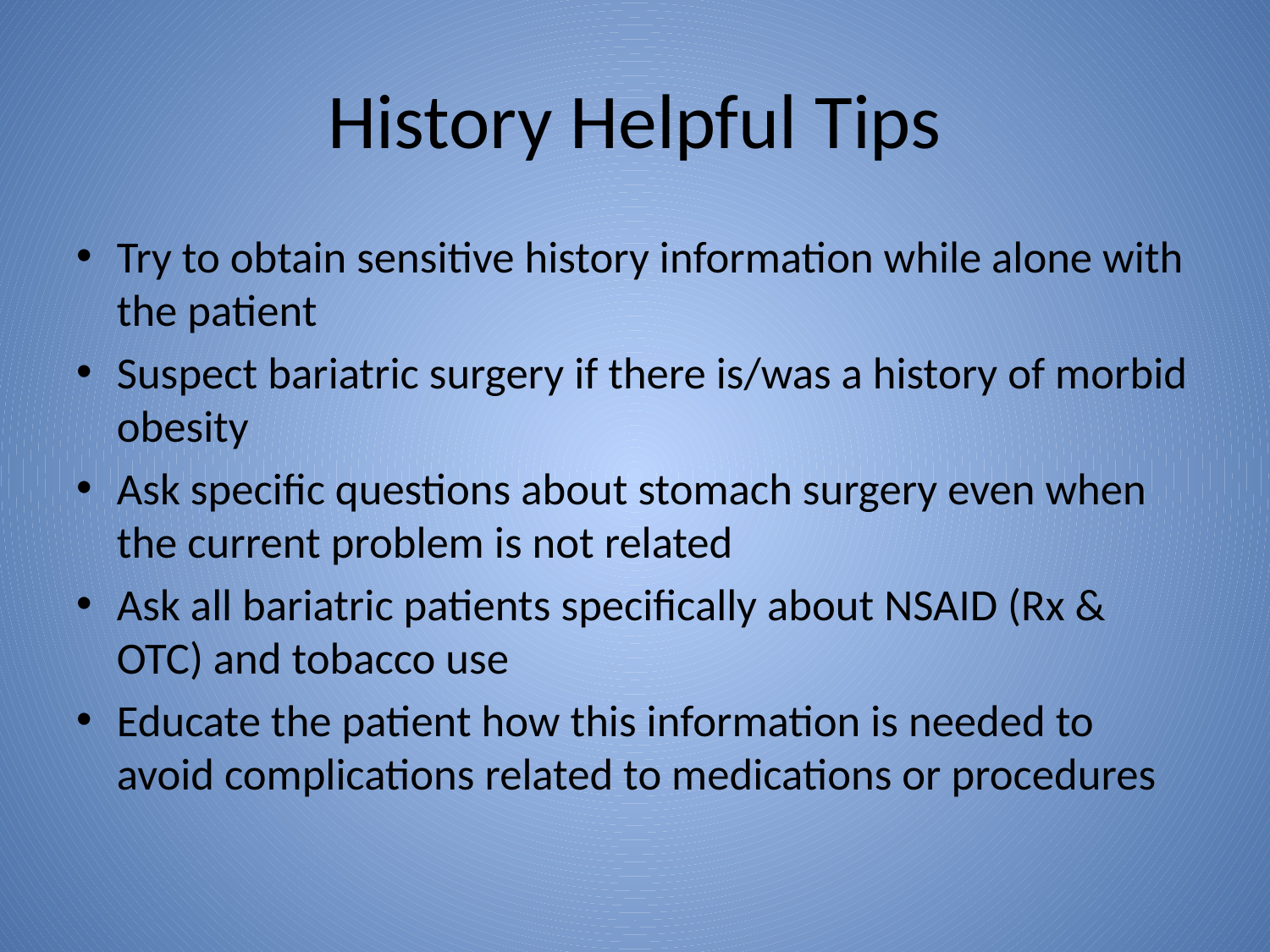

# History Helpful Tips
Try to obtain sensitive history information while alone with the patient
Suspect bariatric surgery if there is/was a history of morbid obesity
Ask specific questions about stomach surgery even when the current problem is not related
Ask all bariatric patients specifically about NSAID (Rx & OTC) and tobacco use
Educate the patient how this information is needed to avoid complications related to medications or procedures